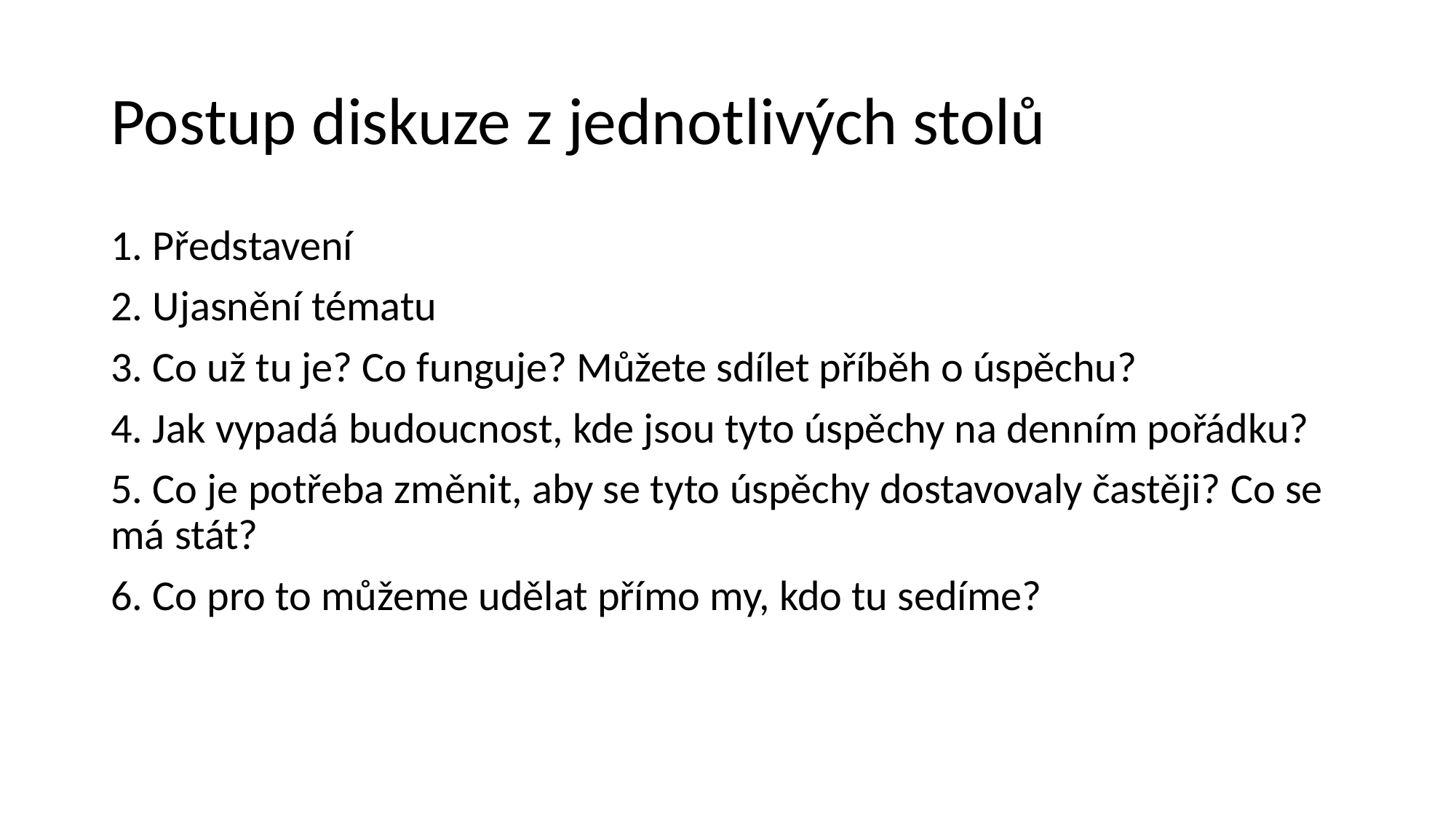

# Postup diskuze z jednotlivých stolů
1. Představení
2. Ujasnění tématu
3. Co už tu je? Co funguje? Můžete sdílet příběh o úspěchu?
4. Jak vypadá budoucnost, kde jsou tyto úspěchy na denním pořádku?
5. Co je potřeba změnit, aby se tyto úspěchy dostavovaly častěji? Co se má stát?
6. Co pro to můžeme udělat přímo my, kdo tu sedíme?